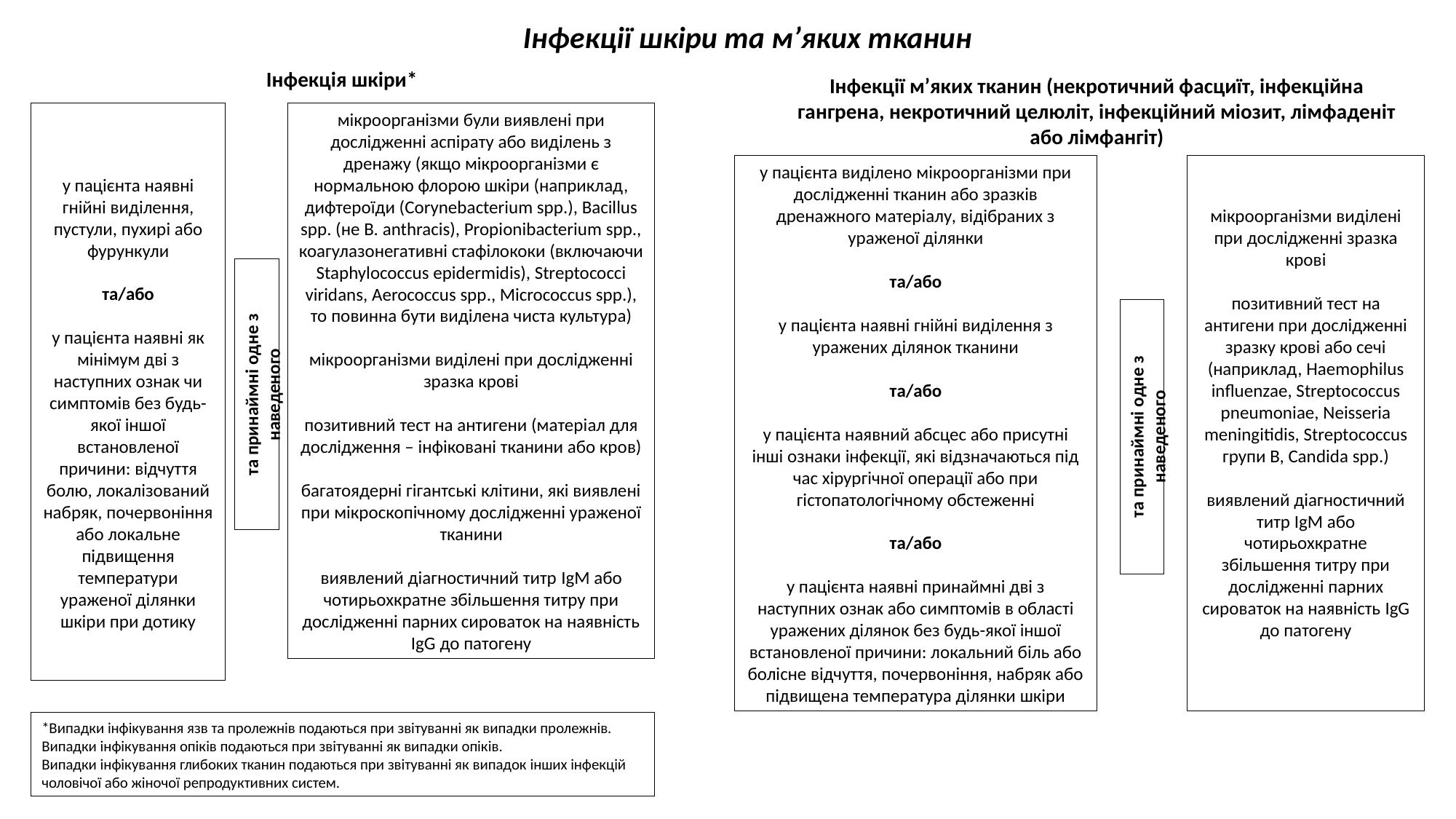

Інфекції шкіри та м’яких тканин
Інфекція шкіри*
Інфекції м’яких тканин (некротичний фасциїт, інфекційна гангрена, некротичний целюліт, інфекційний міозит, лімфаденіт або лімфангіт)

у пацієнта наявні гнійні виділення, пустули, пухирі або фурункули

та/або

у пацієнта наявні як мінімум дві з наступних ознак чи симптомів без будь-якої іншої встановленої причини: відчуття болю, локалізований набряк, почервоніння або локальне підвищення температури ураженої ділянки шкіри при дотику

мікроорганізми були виявлені при дослідженні аспірату або виділень з дренажу (якщо мікроорганізми є нормальною флорою шкіри (наприклад, дифтероїди (Corynebacterium spp.), Bacillus spp. (не B. anthracis), Propionibacterium spp., коагулазонегативні стафілококи (включаючи Staphylococcus epidermidis), Streptococci viridans, Aerococcus spp., Micrococcus spp.), то повинна бути виділена чиста культура)

мікроорганізми виділені при дослідженні зразка крові

позитивний тест на антигени (матеріал для дослідження – інфіковані тканини або кров)

багатоядерні гігантські клітини, які виявлені при мікроскопічному дослідженні ураженої тканини

виявлений діагностичний титр IgM або чотирьохкратне збільшення титру при дослідженні парних сироваток на наявність IgG до патогену
у пацієнта виділено мікроорганізми при дослідженні тканин або зразків дренажного матеріалу, відібраних з ураженої ділянки

та/або

у пацієнта наявні гнійні виділення з уражених ділянок тканини

та/або

у пацієнта наявний абсцес або присутні інші ознаки інфекції, які відзначаються під час хірургічної операції або при гістопатологічному обстеженні

та/або

у пацієнта наявні принаймні дві з наступних ознак або симптомів в області уражених ділянок без будь-якої іншої встановленої причини: локальний біль або болісне відчуття, почервоніння, набряк або підвищена температура ділянки шкіри

мікроорганізми виділені при дослідженні зразка крові

позитивний тест на антигени при дослідженні зразку крові або сечі (наприклад, Haemophilus influenzae, Streptococcus pneumoniae, Neisseria meningitidis, Streptococcus групи B, Candida spp.)

виявлений діагностичний титр IgM або чотирьохкратне збільшення титру при дослідженні парних сироваток на наявність IgG до патогену

та принаймні одне з наведеного
та принаймні одне з наведеного
*Випадки інфікування язв та пролежнів подаються при звітуванні як випадки пролежнів.
Випадки інфікування опіків подаються при звітуванні як випадки опіків.
Випадки інфікування глибоких тканин подаються при звітуванні як випадок інших інфекцій чоловічої або жіночої репродуктивних систем.